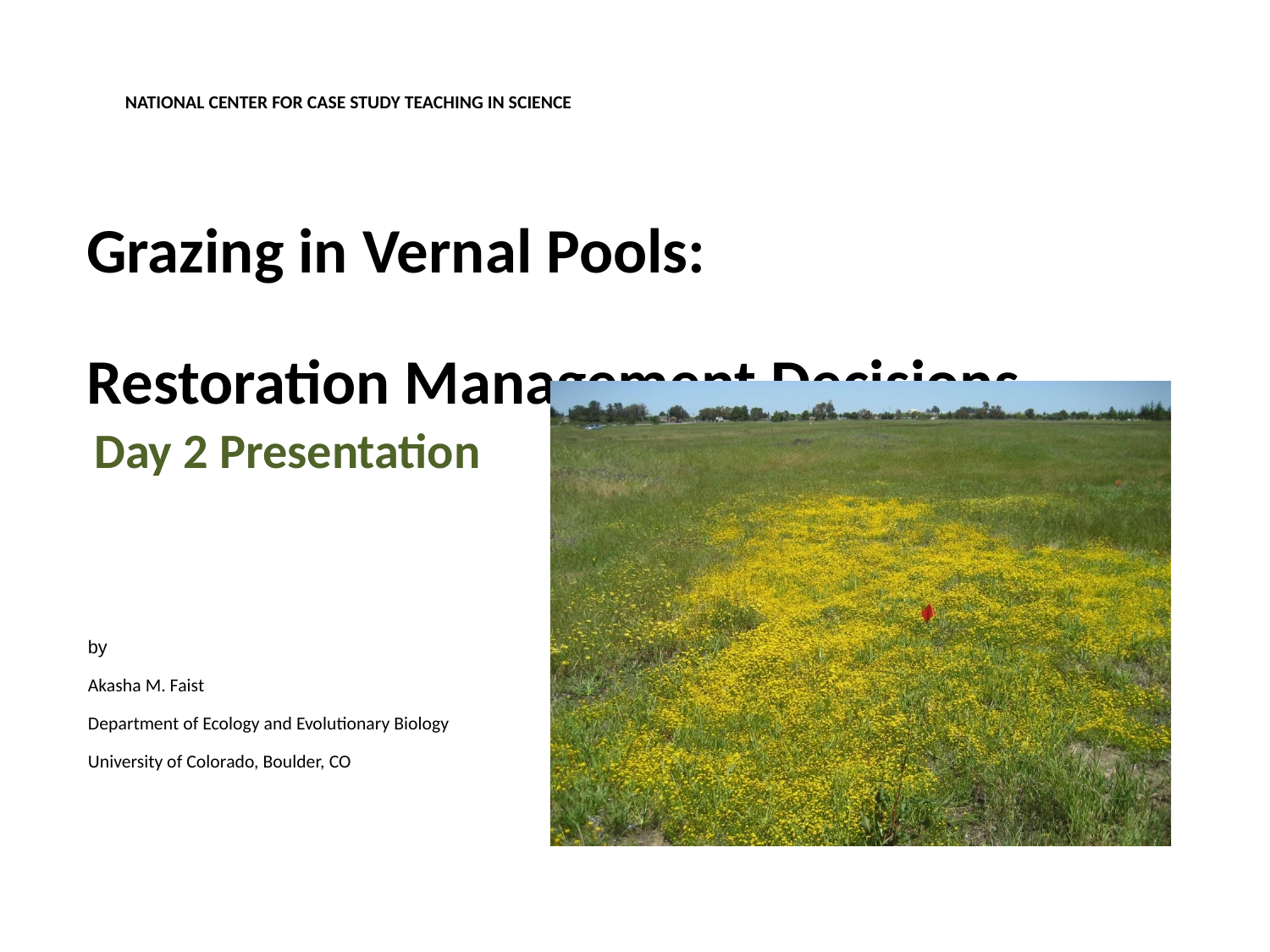

NATIONAL CENTER FOR CASE STUDY TEACHING IN SCIENCE
Grazing in Vernal Pools:
Restoration Management Decisions

Day 2 Presentation
by
Akasha M. Faist
Department of Ecology and Evolutionary Biology
University of Colorado, Boulder, CO